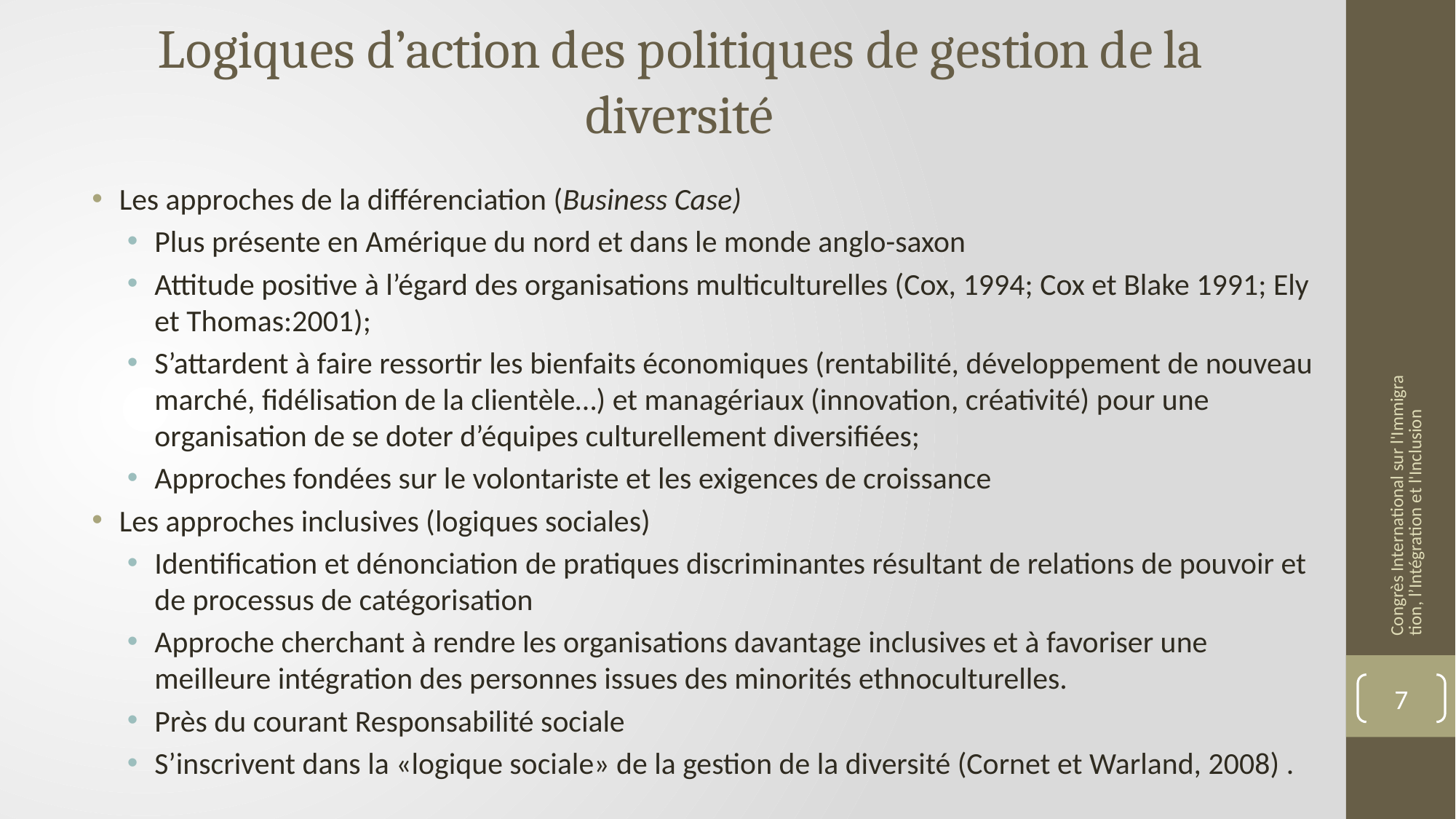

# Logiques d’action des politiques de gestion de la diversité
Les approches de la différenciation (Business Case)
Plus présente en Amérique du nord et dans le monde anglo-saxon
Attitude positive à l’égard des organisations multiculturelles (Cox, 1994; Cox et Blake 1991; Ely et Thomas:2001);
S’attardent à faire ressortir les bienfaits économiques (rentabilité, développement de nouveau marché, fidélisation de la clientèle…) et managériaux (innovation, créativité) pour une organisation de se doter d’équipes culturellement diversifiées;
Approches fondées sur le volontariste et les exigences de croissance
Les approches inclusives (logiques sociales)
Identification et dénonciation de pratiques discriminantes résultant de relations de pouvoir et de processus de catégorisation
Approche cherchant à rendre les organisations davantage inclusives et à favoriser une meilleure intégration des personnes issues des minorités ethnoculturelles.
Près du courant Responsabilité sociale
S’inscrivent dans la «logique sociale» de la gestion de la diversité (Cornet et Warland, 2008) .

*Pour les besoins de cette présentation, nous omettons volontairement les approches culturaliste et communicationnelle (Hofstede, Trompenaars, Hall, D’Iribarne) et les approches en philosophie politique (Taylor, Kymlicka, Maclure, Heller… ).

Congrès International sur l'Immigration, l’Intégration et l'Inclusion
7